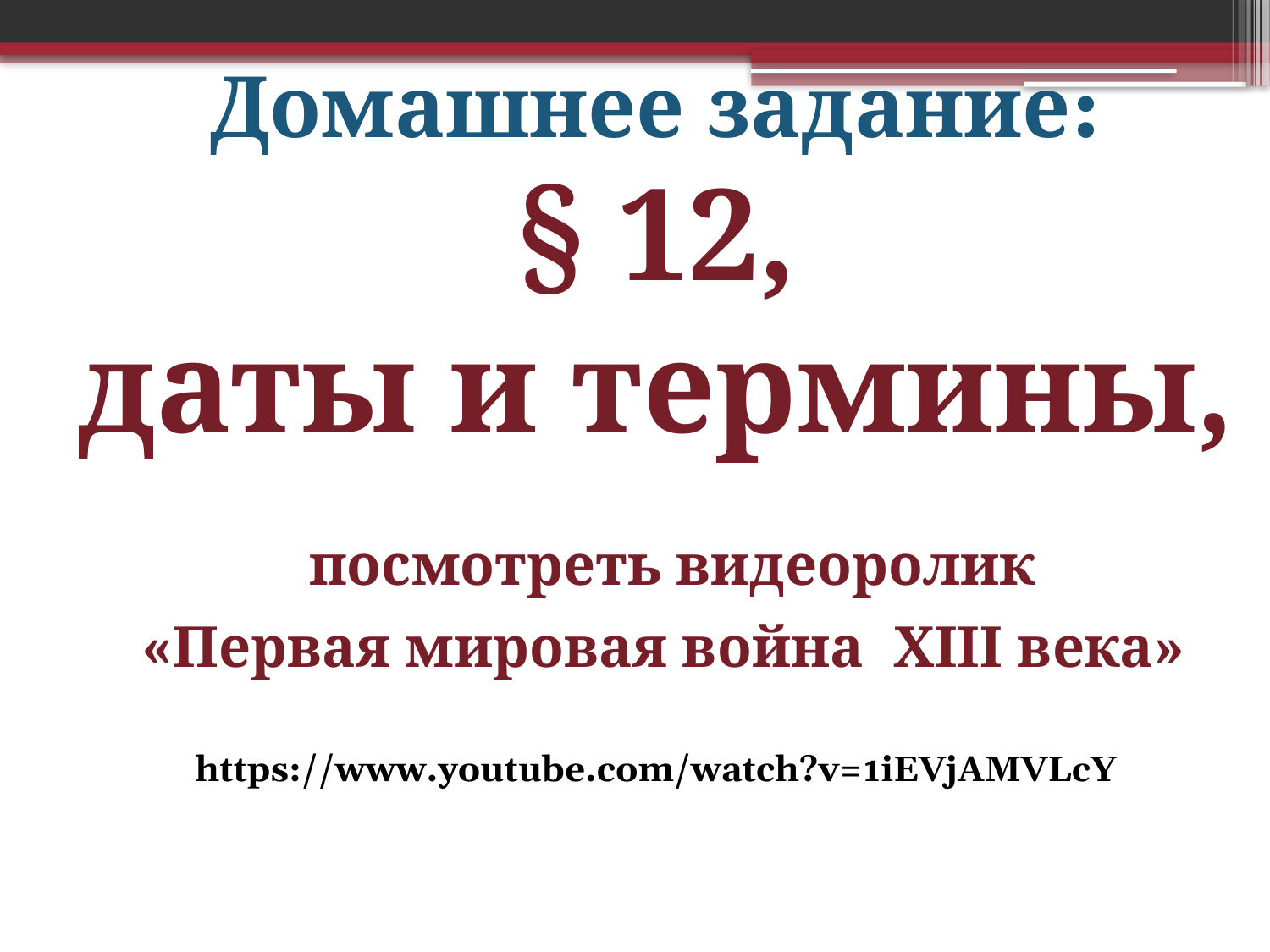

Домашнее задание:
§ 12,
даты и термины,
 посмотреть видеоролик
 «Первая мировая война  XIII века»

https://www.youtube.com/watch?v=1iEVjAMVLcY